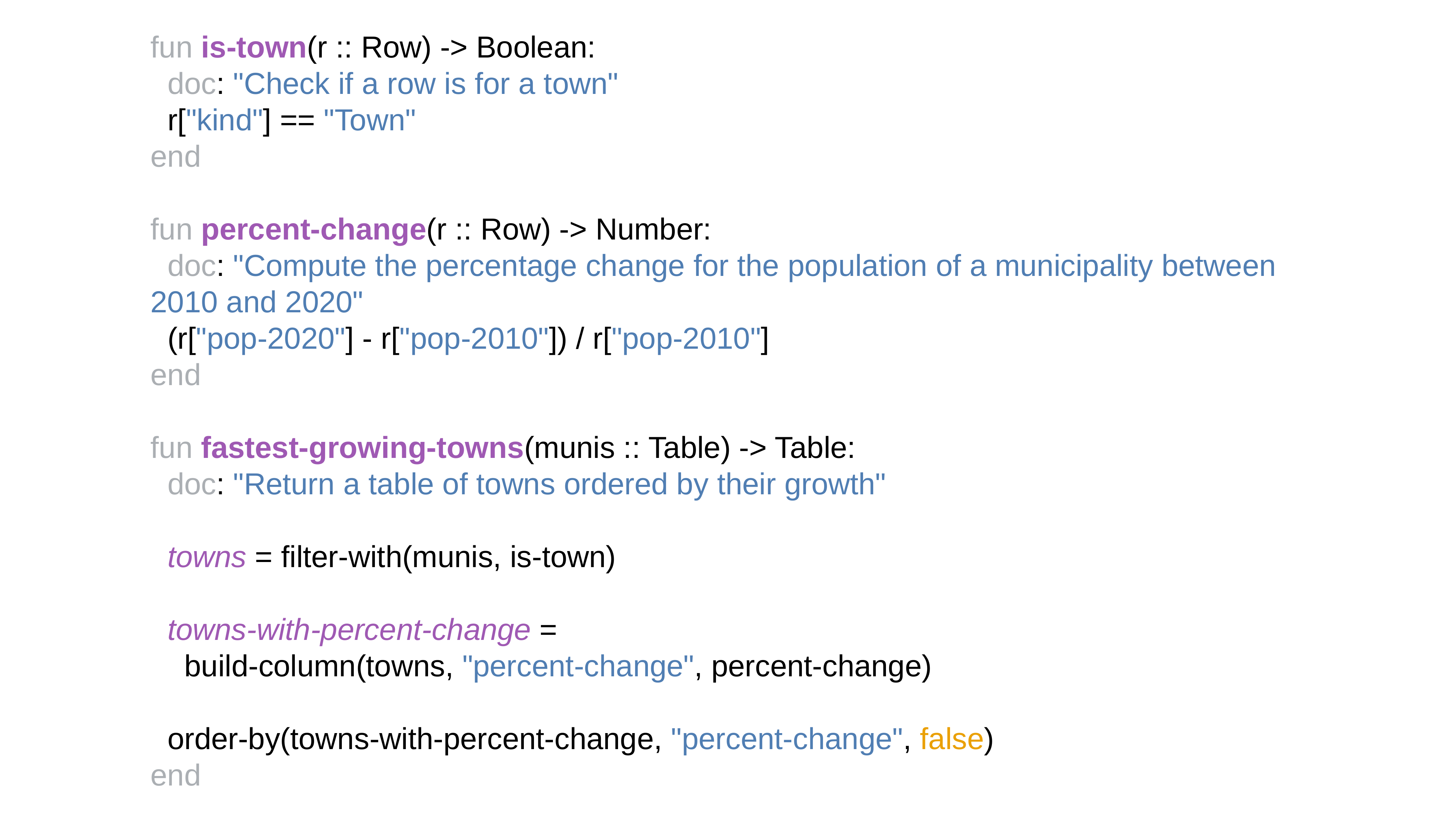

fun is-town(r :: Row) -> Boolean:
  doc: "Check if a row is for a town"
  r["kind"] == "Town"
end

fun percent-change(r :: Row) -> Number:
  doc: "Compute the percentage change for the population of a municipality between 2010 and 2020"
  (r["pop-2020"] - r["pop-2010"]) / r["pop-2010"]
end

fun fastest-growing-towns(munis :: Table) -> Table:
  doc: "Return a table of towns ordered by their growth"

  towns = filter-with(munis, is-town)

  towns-with-percent-change =
    build-column(towns, "percent-change", percent-change)

  order-by(towns-with-percent-change, "percent-change", false)
end